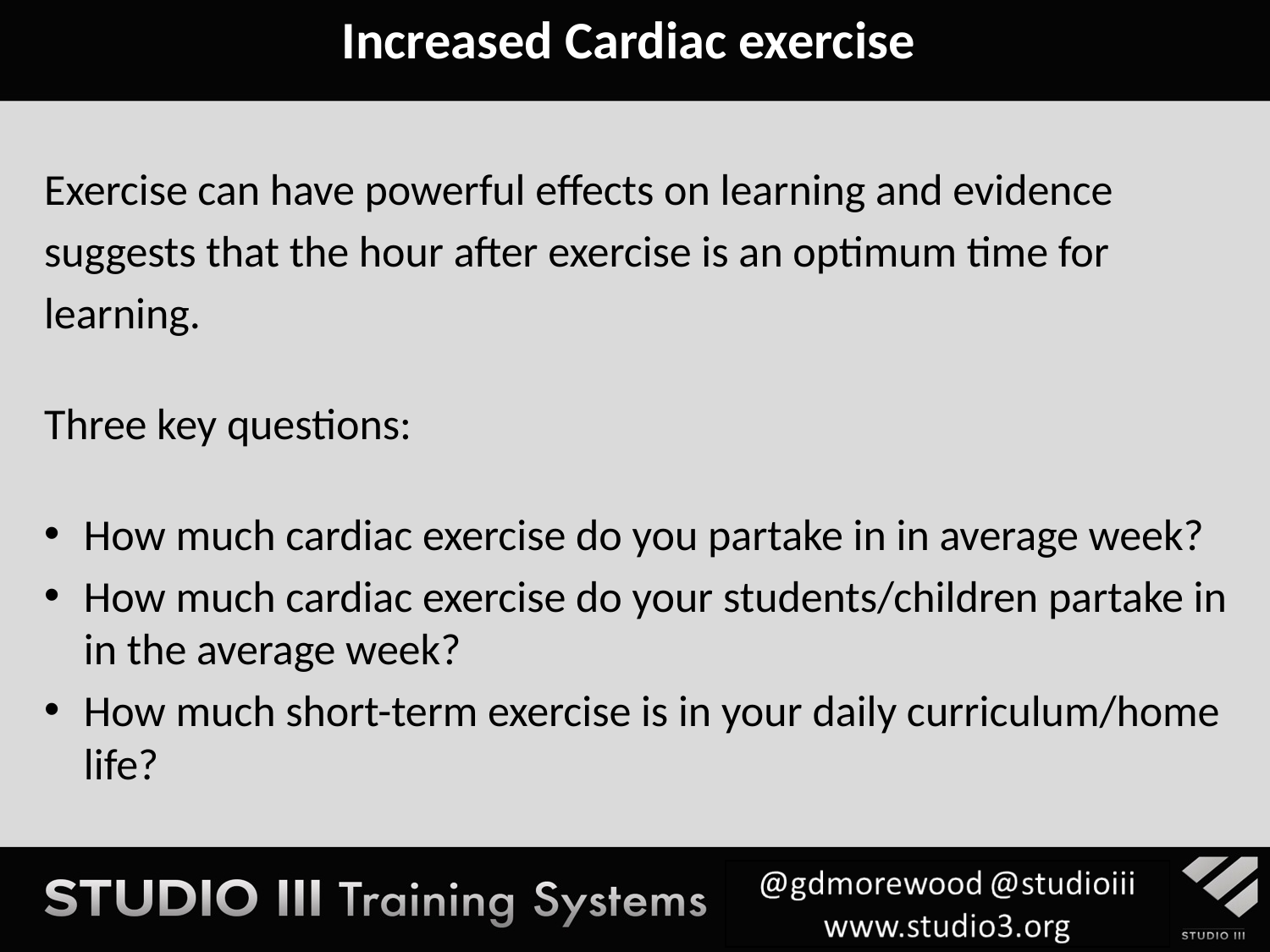

Increased Cardiac exercise
Exercise can have powerful effects on learning and evidence
suggests that the hour after exercise is an optimum time for
learning.

Three key questions:

How much cardiac exercise do you partake in in average week?
How much cardiac exercise do your students/children partake in in the average week?
How much short-term exercise is in your daily curriculum/home life?